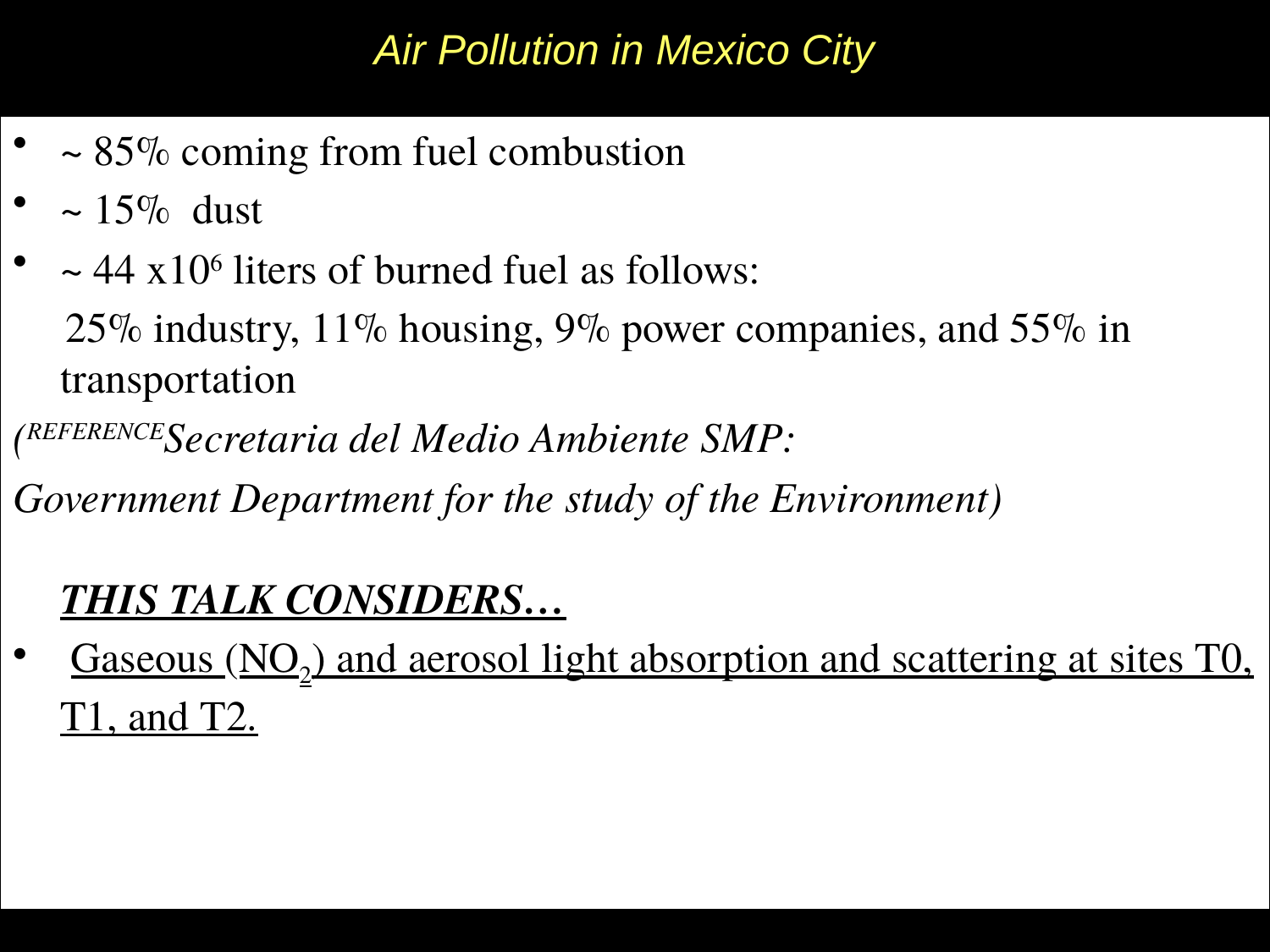

# Air Pollution in Mexico City
~ 85% coming from fuel combustion
~ 15%  dust
~ 44 x106 liters of burned fuel as follows:
     25% industry, 11% housing, 9% power companies, and 55% in transportation
(REFERENCESecretaria del Medio Ambiente SMP:
Government Department for the study of the Environment)
THIS TALK CONSIDERS…
 Gaseous (NO2) and aerosol light absorption and scattering at sites T0, T1, and T2.